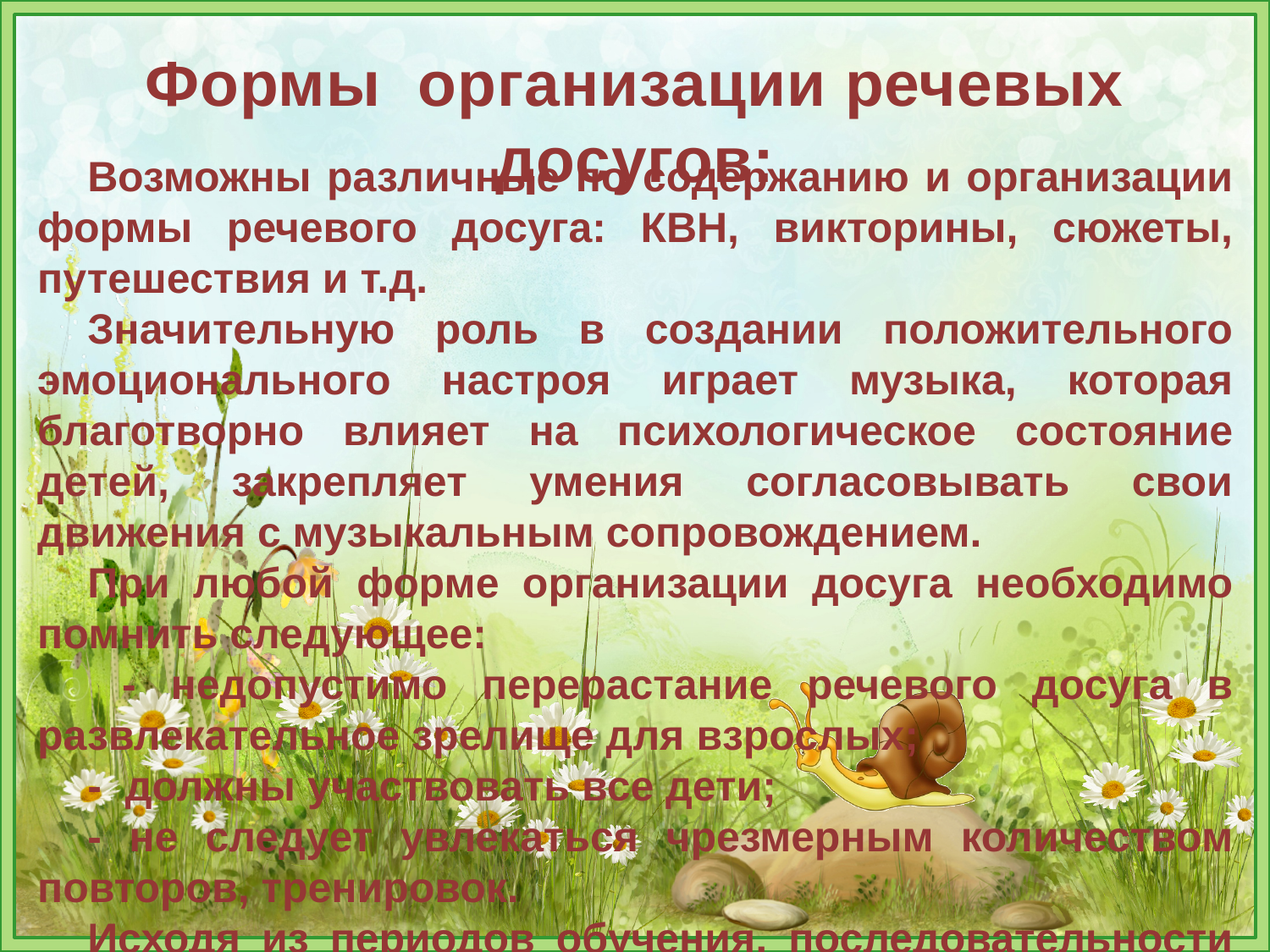

Формы  организации речевых досугов:
Возможны различные по содержанию и организации формы речевого досуга: КВН, викторины, сюжеты, путешествия и т.д.
Значительную роль в создании положительного эмоционального настроя играет музыка, которая благотворно влияет на психологическое состояние детей, закрепляет умения согласовывать свои движения с музыкальным сопровождением.
При любой форме организации досуга необходимо помнить следующее:
 - недопустимо перерастание речевого досуга в развлекательное зрелище для взрослых;
-  должны участвовать все дети;
- не следует увлекаться чрезмерным количеством повторов, тренировок.
Исходя из периодов обучения, последовательности коррекционной работы, целесообразно проводить досуги в конце лексической темы: ноябре, феврале и мае.